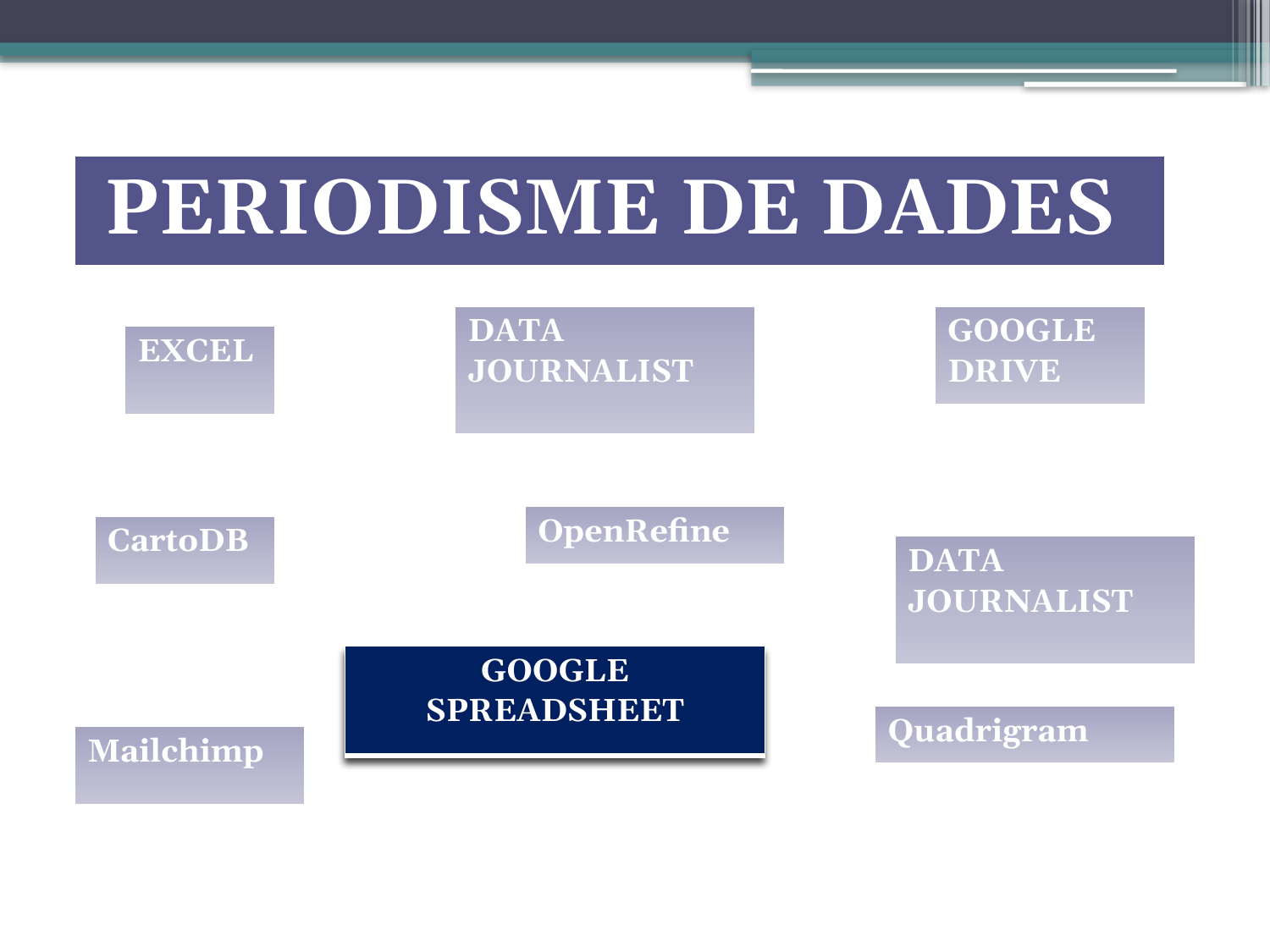

| PERIODISME DE DADES |
| --- |
| DATA JOURNALIST |
| --- |
| GOOGLE DRIVE |
| --- |
| EXCEL |
| --- |
| OpenRefine |
| --- |
| CartoDB |
| --- |
| DATA JOURNALIST |
| --- |
| GOOGLE SPREADSHEET |
| --- |
| Quadrigram |
| --- |
| Mailchimp |
| --- |